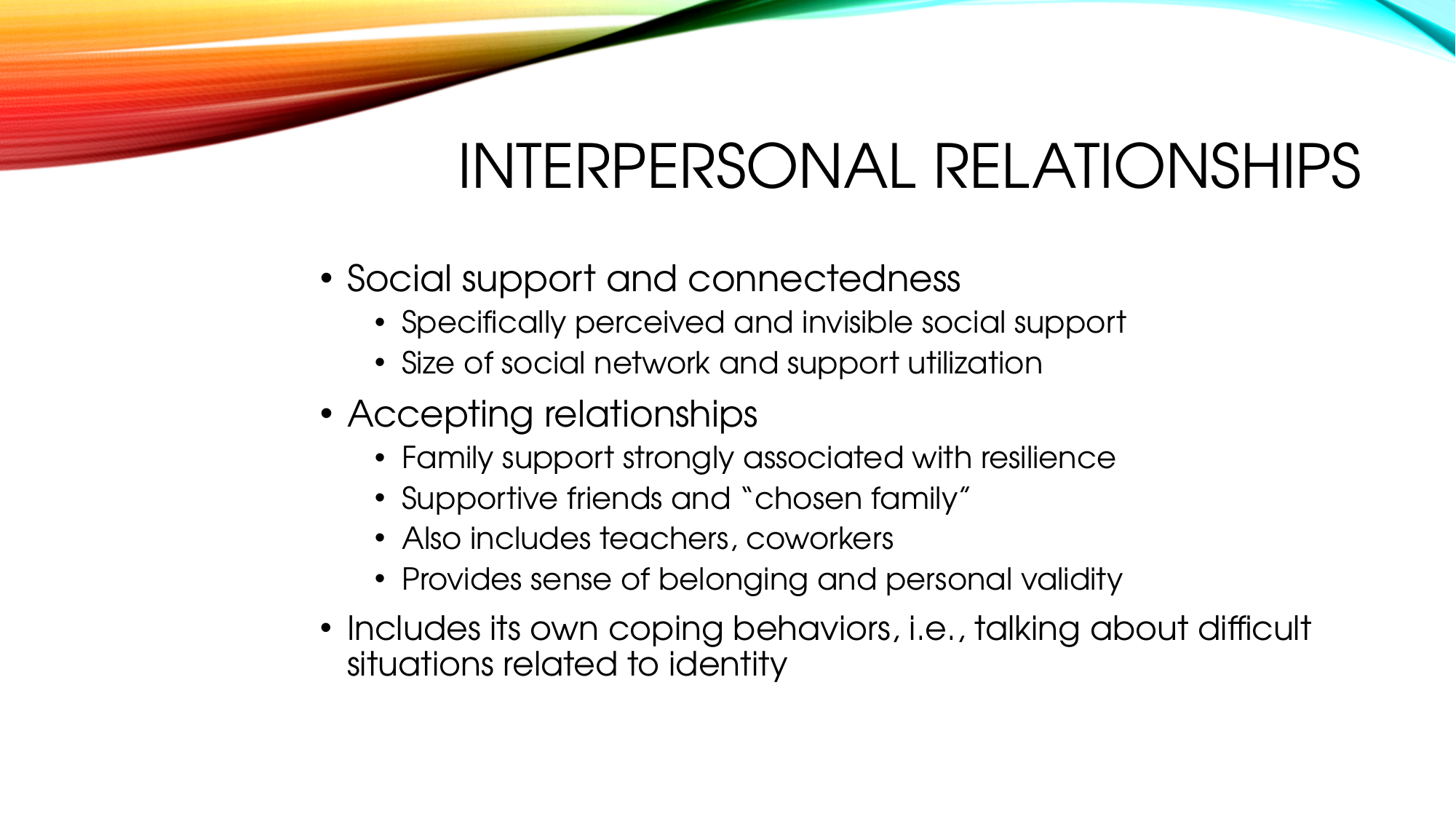

# Interpersonal Relationships
Social support and connectedness
Specifically perceived and invisible social support
Size of social network and support utilization
Accepting relationships
Family support strongly associated with resilience
Supportive friends and “chosen family”
Also includes teachers, coworkers
Provides sense of belonging and personal validity
Includes its own coping behaviors, i.e., talking about difficult situations related to identity